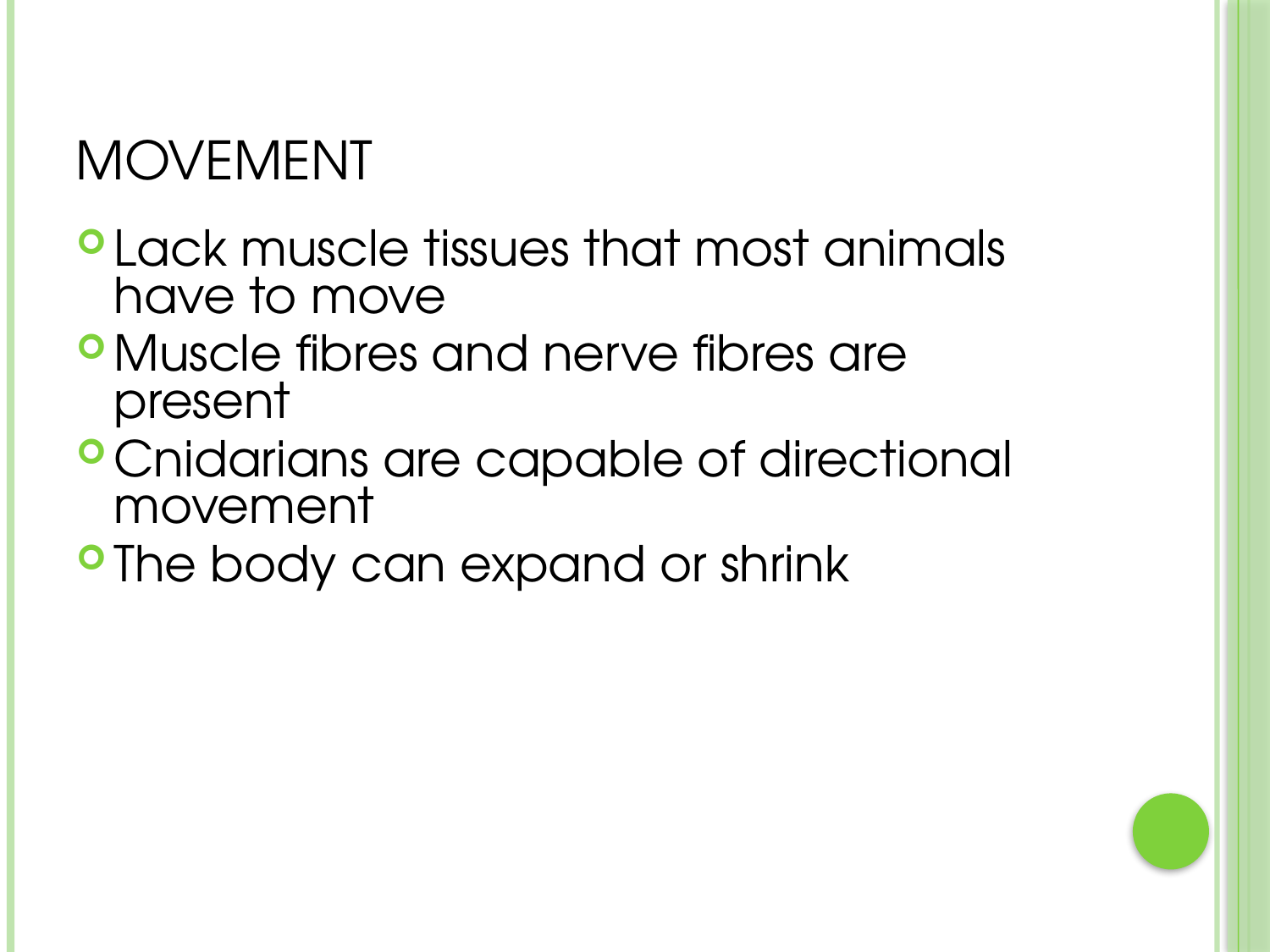

# Movement
Lack muscle tissues that most animals have to move
Muscle fibres and nerve fibres are present
Cnidarians are capable of directional movement
The body can expand or shrink